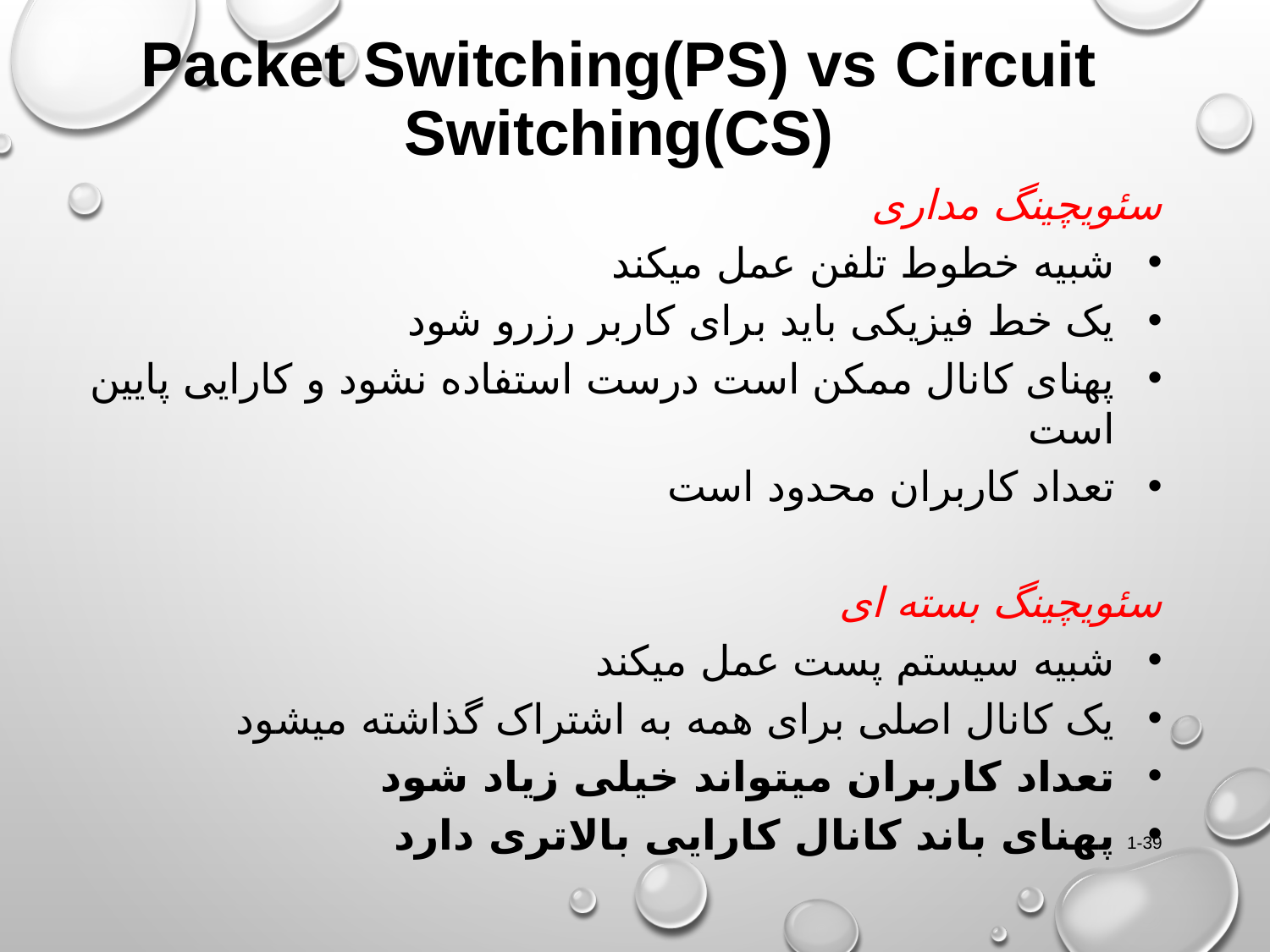

# Packet Switching(PS) vs Circuit Switching(CS)
سئویچینگ مداری
شبیه خطوط تلفن عمل میکند
یک خط فیزیکی باید برای کاربر رزرو شود
پهنای کانال ممکن است درست استفاده نشود و کارایی پایین است
تعداد کاربران محدود است

سئویچینگ بسته ای
شبیه سیستم پست عمل میکند
یک کانال اصلی برای همه به اشتراک گذاشته میشود
تعداد کاربران میتواند خیلی زیاد شود
پهنای باند کانال کارایی بالاتری دارد
1-39